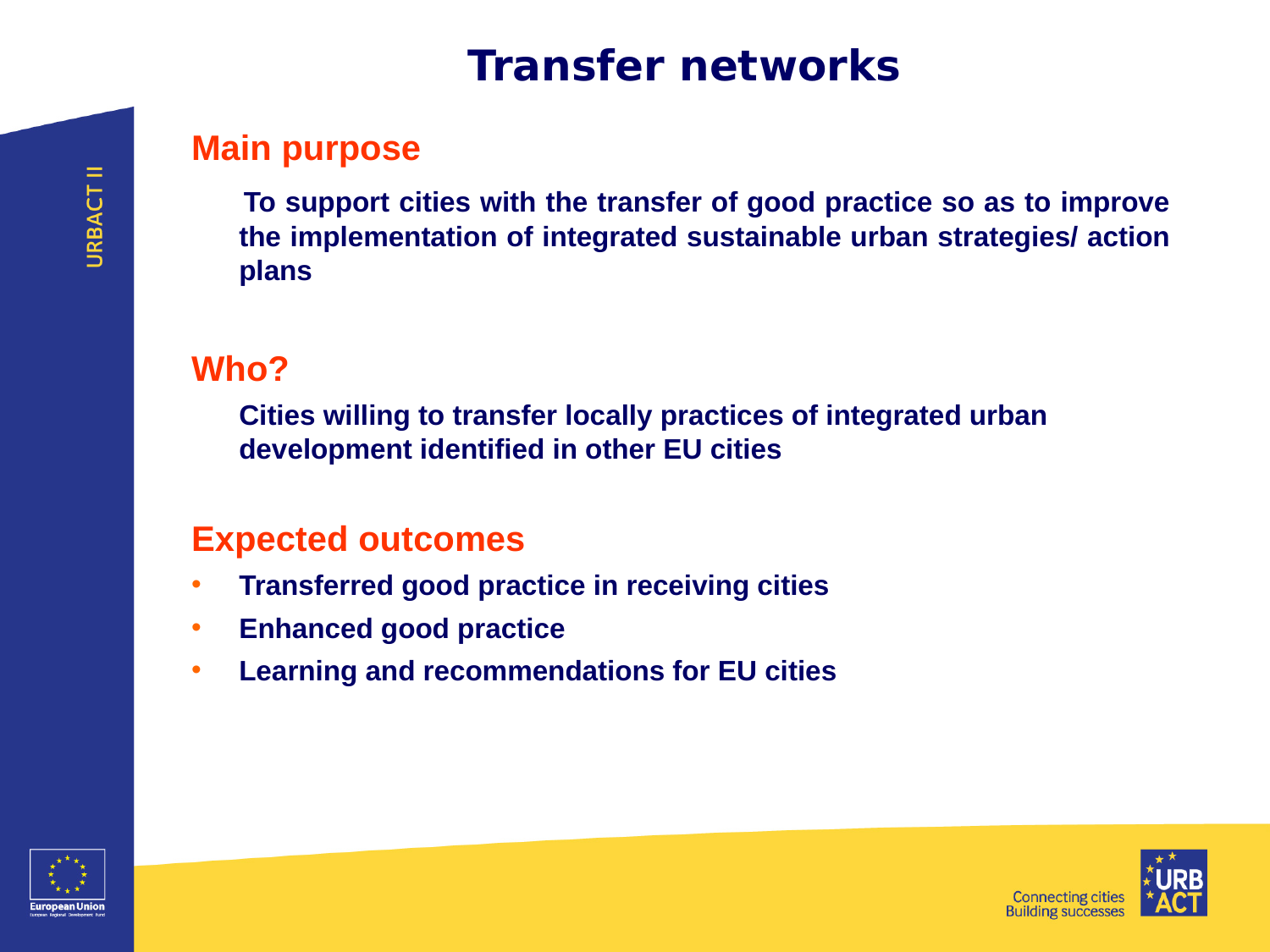

# Transfer networks
Main purpose
   	To support cities with the transfer of good practice so as to improve the implementation of integrated sustainable urban strategies/ action plans

Who?
	Cities willing to transfer locally practices of integrated urban development identified in other EU cities

Expected outcomes
Transferred good practice in receiving cities
Enhanced good practice
Learning and recommendations for EU cities